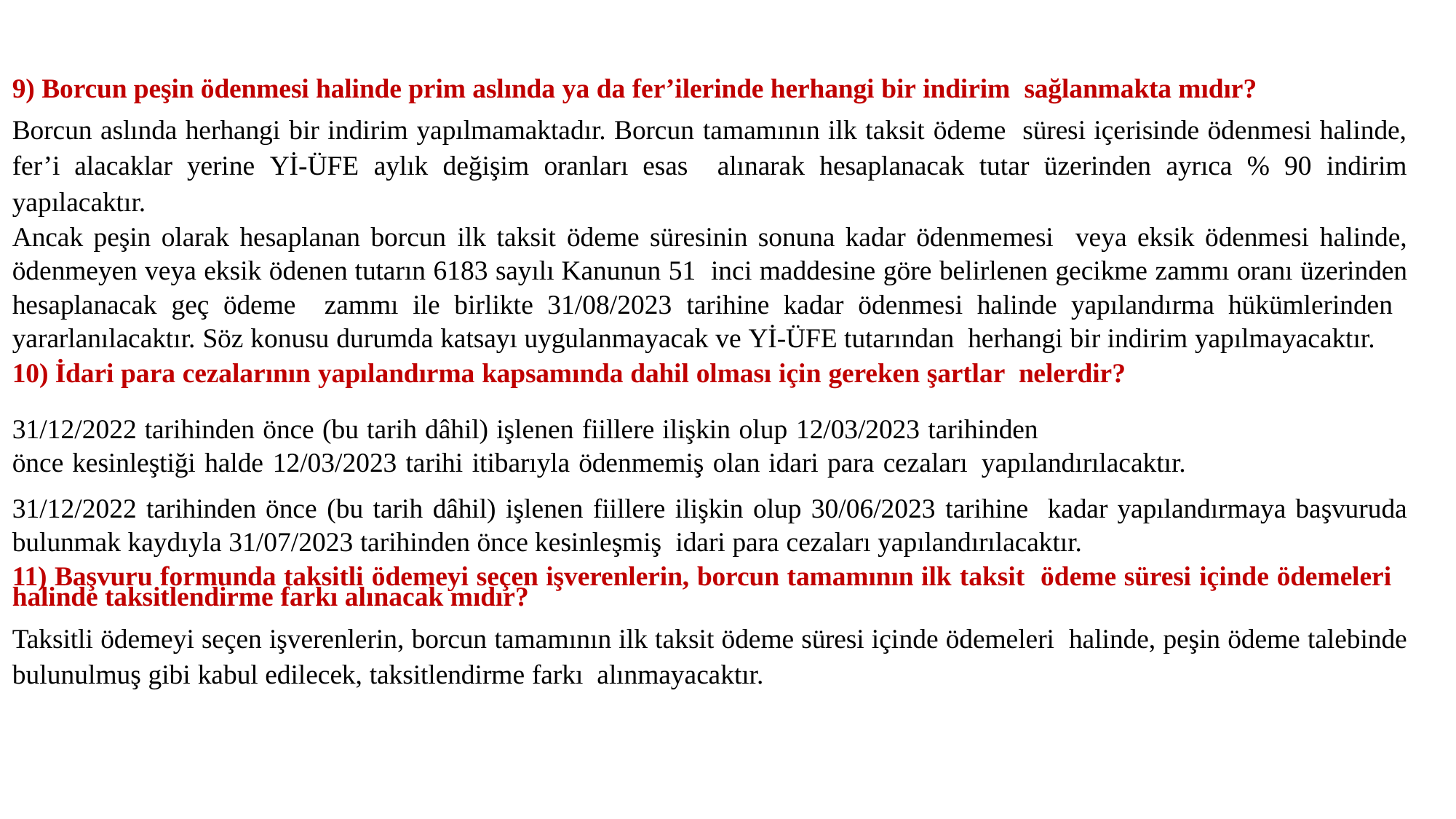

9) Borcun peşin ödenmesi halinde prim aslında ya da fer’ilerinde herhangi bir indirim  sağlanmakta mıdır?
Borcun aslında herhangi bir indirim yapılmamaktadır. Borcun tamamının ilk taksit ödeme  süresi içerisinde ödenmesi halinde, fer’i alacaklar yerine Yİ-ÜFE aylık değişim oranları esas  alınarak hesaplanacak tutar üzerinden ayrıca % 90 indirim yapılacaktır.
Ancak peşin olarak hesaplanan borcun ilk taksit ödeme süresinin sonuna kadar ödenmemesi  veya eksik ödenmesi halinde, ödenmeyen veya eksik ödenen tutarın 6183 sayılı Kanunun 51  inci maddesine göre belirlenen gecikme zammı oranı üzerinden hesaplanacak geç ödeme  zammı ile birlikte 31/08/2023 tarihine kadar ödenmesi halinde yapılandırma hükümlerinden  yararlanılacaktır. Söz konusu durumda katsayı uygulanmayacak ve Yİ-ÜFE tutarından  herhangi bir indirim yapılmayacaktır.
10) İdari para cezalarının yapılandırma kapsamında dahil olması için gereken şartlar  nelerdir?

31/12/2022 tarihinden önce (bu tarih dâhil) işlenen fiillere ilişkin olup 12/03/2023 tarihinden
önce kesinleştiği halde 12/03/2023 tarihi itibarıyla ödenmemiş olan idari para cezaları  yapılandırılacaktır.
31/12/2022 tarihinden önce (bu tarih dâhil) işlenen fiillere ilişkin olup 30/06/2023 tarihine  kadar yapılandırmaya başvuruda bulunmak kaydıyla 31/07/2023 tarihinden önce kesinleşmiş  idari para cezaları yapılandırılacaktır.
11) Başvuru formunda taksitli ödemeyi seçen işverenlerin, borcun tamamının ilk taksit  ödeme süresi içinde ödemeleri halinde taksitlendirme farkı alınacak mıdır?
Taksitli ödemeyi seçen işverenlerin, borcun tamamının ilk taksit ödeme süresi içinde ödemeleri  halinde, peşin ödeme talebinde bulunulmuş gibi kabul edilecek, taksitlendirme farkı  alınmayacaktır.